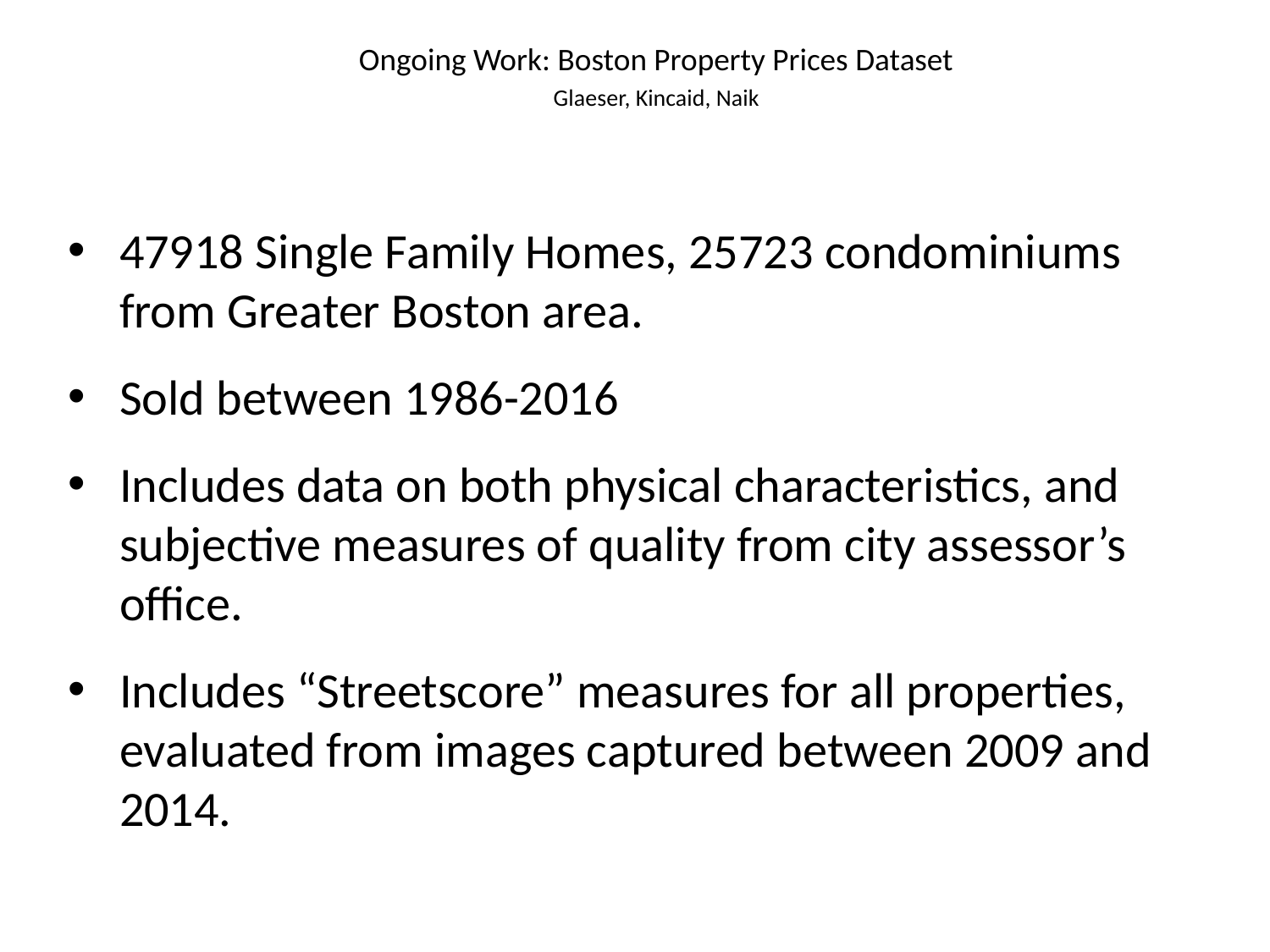

# Ongoing Work: Boston Property Prices Dataset Glaeser, Kincaid, Naik
47918 Single Family Homes, 25723 condominiums from Greater Boston area.
Sold between 1986-2016
Includes data on both physical characteristics, and subjective measures of quality from city assessor’s office.
Includes “Streetscore” measures for all properties, evaluated from images captured between 2009 and 2014.